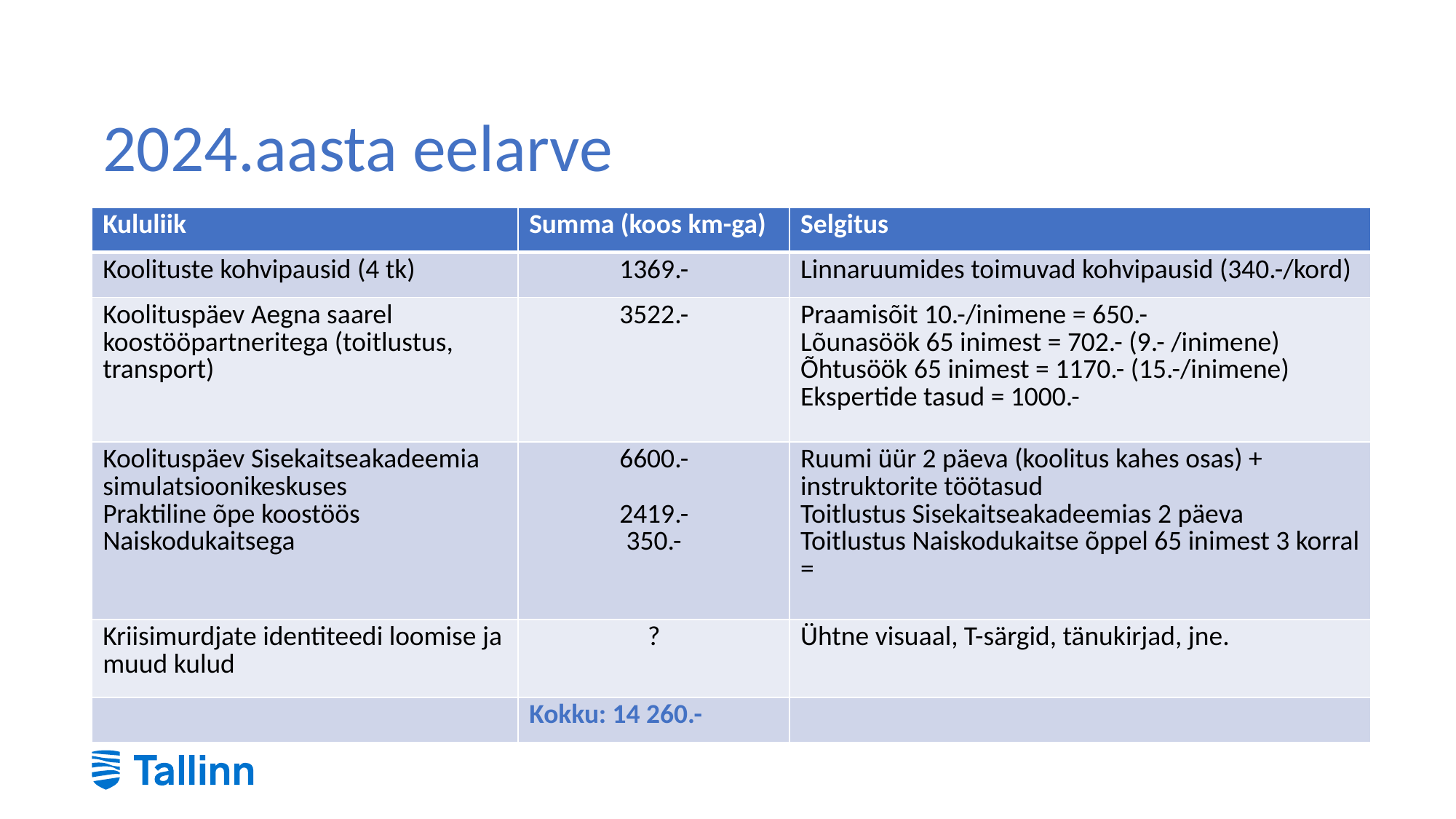

# 2024.aasta eelarve
| Kululiik | Summa (koos km-ga) | Selgitus |
| --- | --- | --- |
| Koolituste kohvipausid (4 tk) | 1369.- | Linnaruumides toimuvad kohvipausid (340.-/kord) |
| Koolituspäev Aegna saarel koostööpartneritega (toitlustus, transport) | 3522.- | Praamisõit 10.-/inimene = 650.- Lõunasöök 65 inimest = 702.- (9.- /inimene) Õhtusöök 65 inimest = 1170.- (15.-/inimene) Ekspertide tasud = 1000.- |
| Koolituspäev Sisekaitseakadeemia simulatsioonikeskuses Praktiline õpe koostöös Naiskodukaitsega | 6600.- 2419.- 350.- | Ruumi üür 2 päeva (koolitus kahes osas) + instruktorite töötasud Toitlustus Sisekaitseakadeemias 2 päeva Toitlustus Naiskodukaitse õppel 65 inimest 3 korral = |
| Kriisimurdjate identiteedi loomise ja muud kulud | ? | Ühtne visuaal, T-särgid, tänukirjad, jne. |
|  | Kokku: 14 260.- |  |